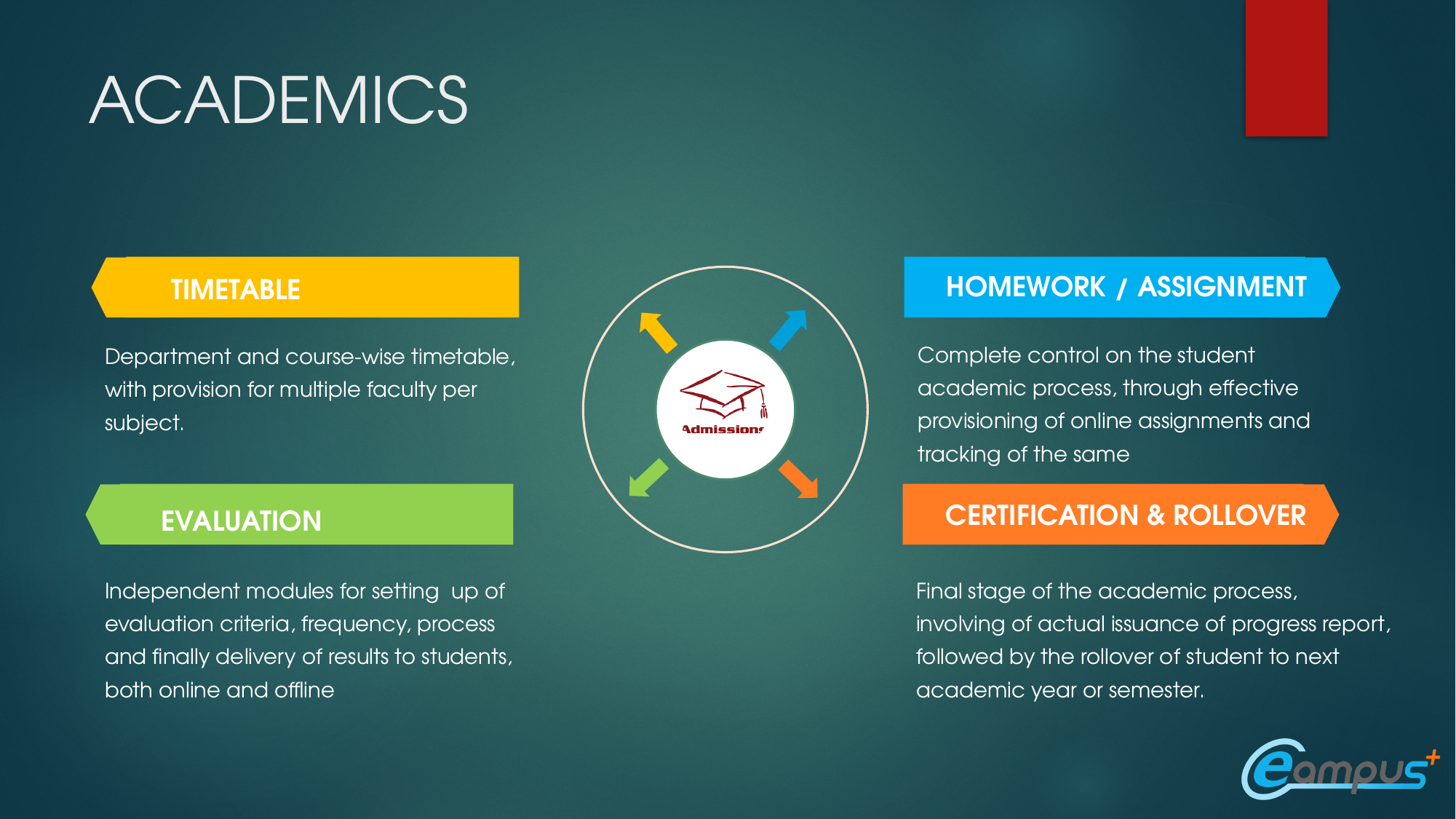

# ACADEMICS

HOMEWORK / ASSIGNMENT

TIMETABLE
Complete control on the student academic process, through effective provisioning of online assignments and tracking of the same
   Department and course-wise timetable,
   with provision for multiple faculty per
   subject.

CERTIFICATION & ROLLOVER
EVALUATION
Independent modules for setting  up of evaluation criteria, frequency, process and finally delivery of results to students, both online and offline
Final stage of the academic process, involving of actual issuance of progress report, followed by the rollover of student to next academic year or semester.